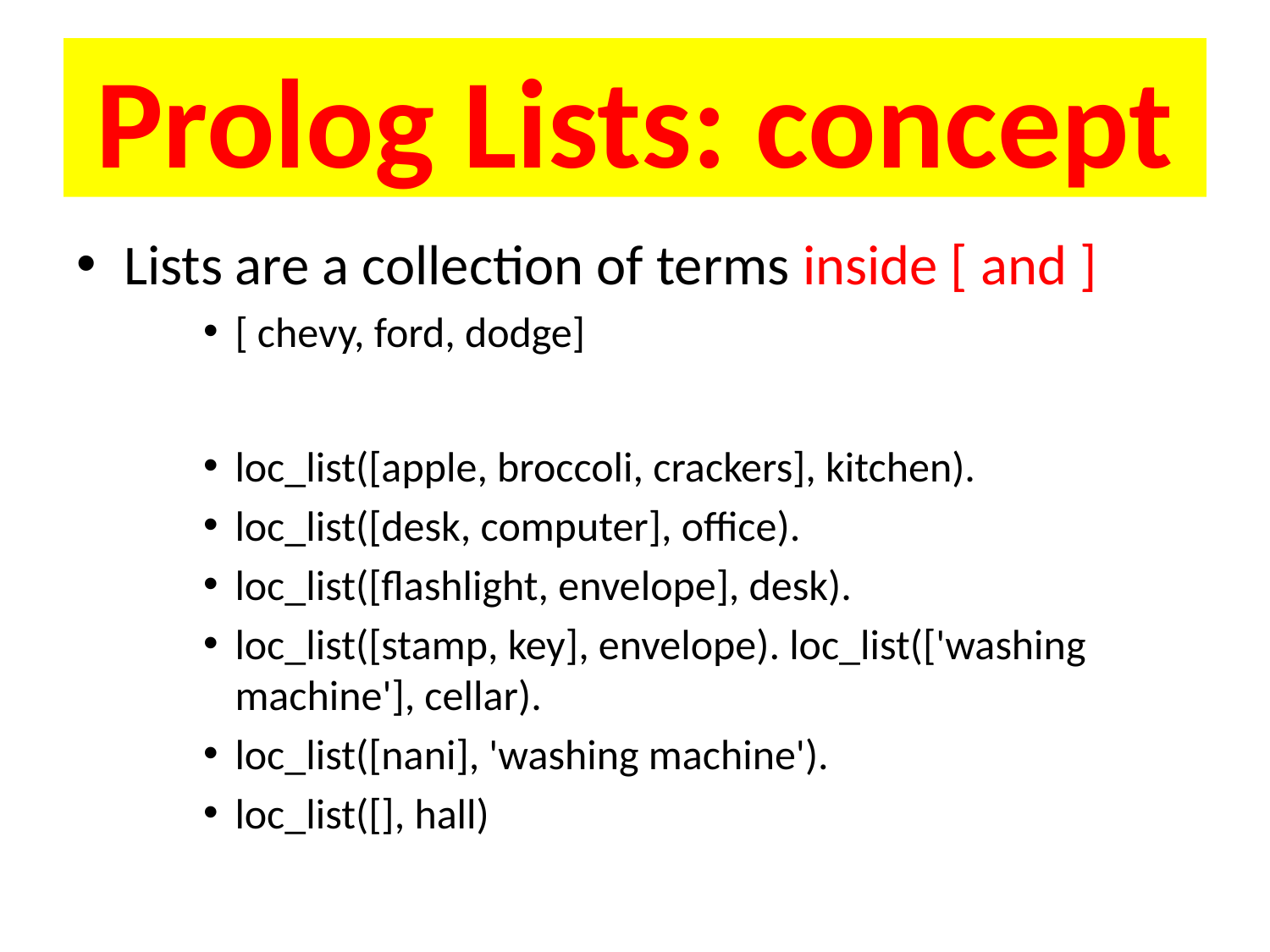

# Prolog Lists: concept
Lists are a collection of terms inside [ and ]
[ chevy, ford, dodge]

loc_list([apple, broccoli, crackers], kitchen).
loc_list([desk, computer], office).
loc_list([flashlight, envelope], desk).
loc_list([stamp, key], envelope). loc_list(['washing machine'], cellar).
loc_list([nani], 'washing machine').
loc_list([], hall)